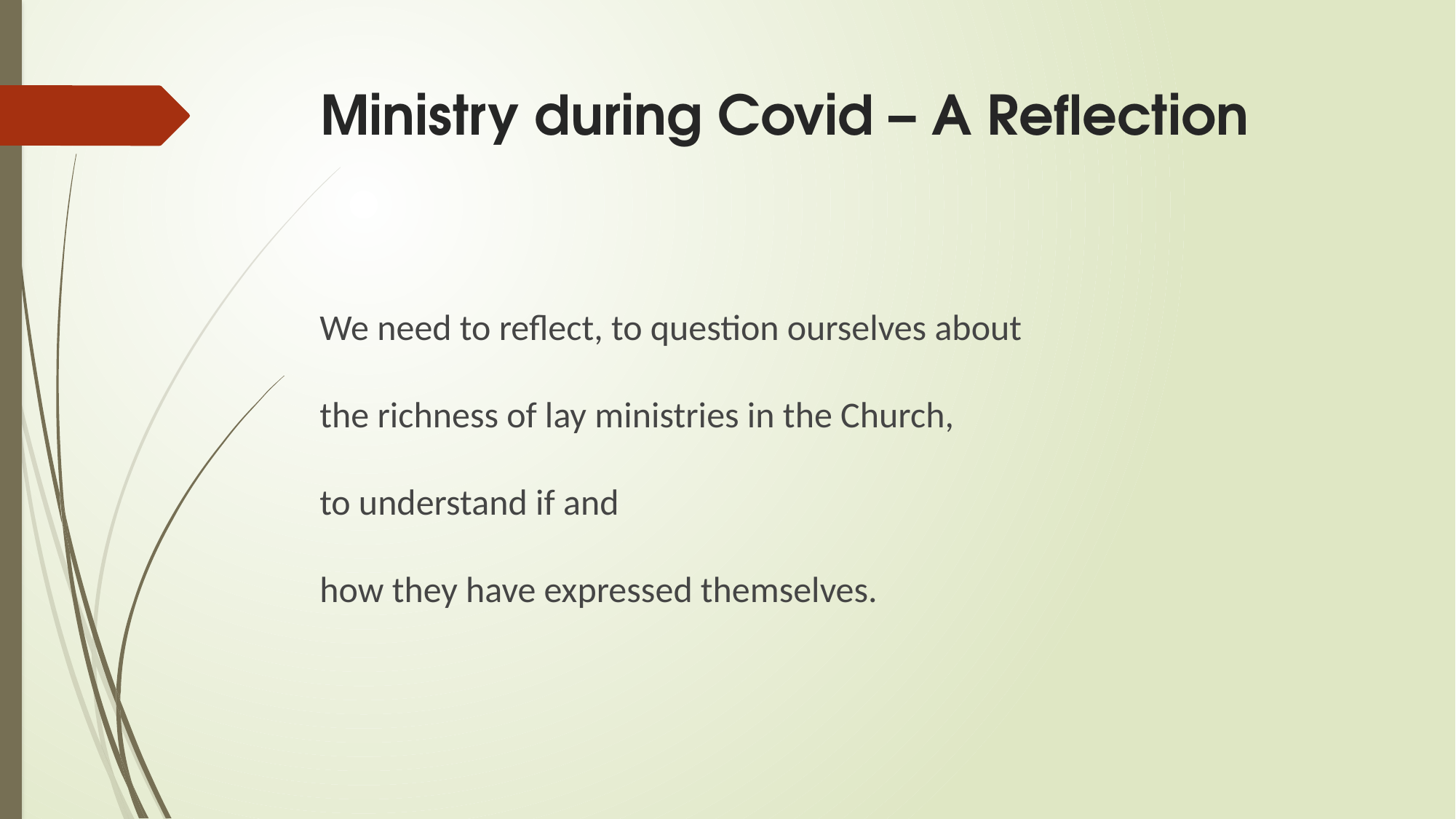

# Ministry during Covid – A Reflection

We need to reflect, to question ourselves about

the richness of lay ministries in the Church,

to understand if and

how they have expressed themselves.